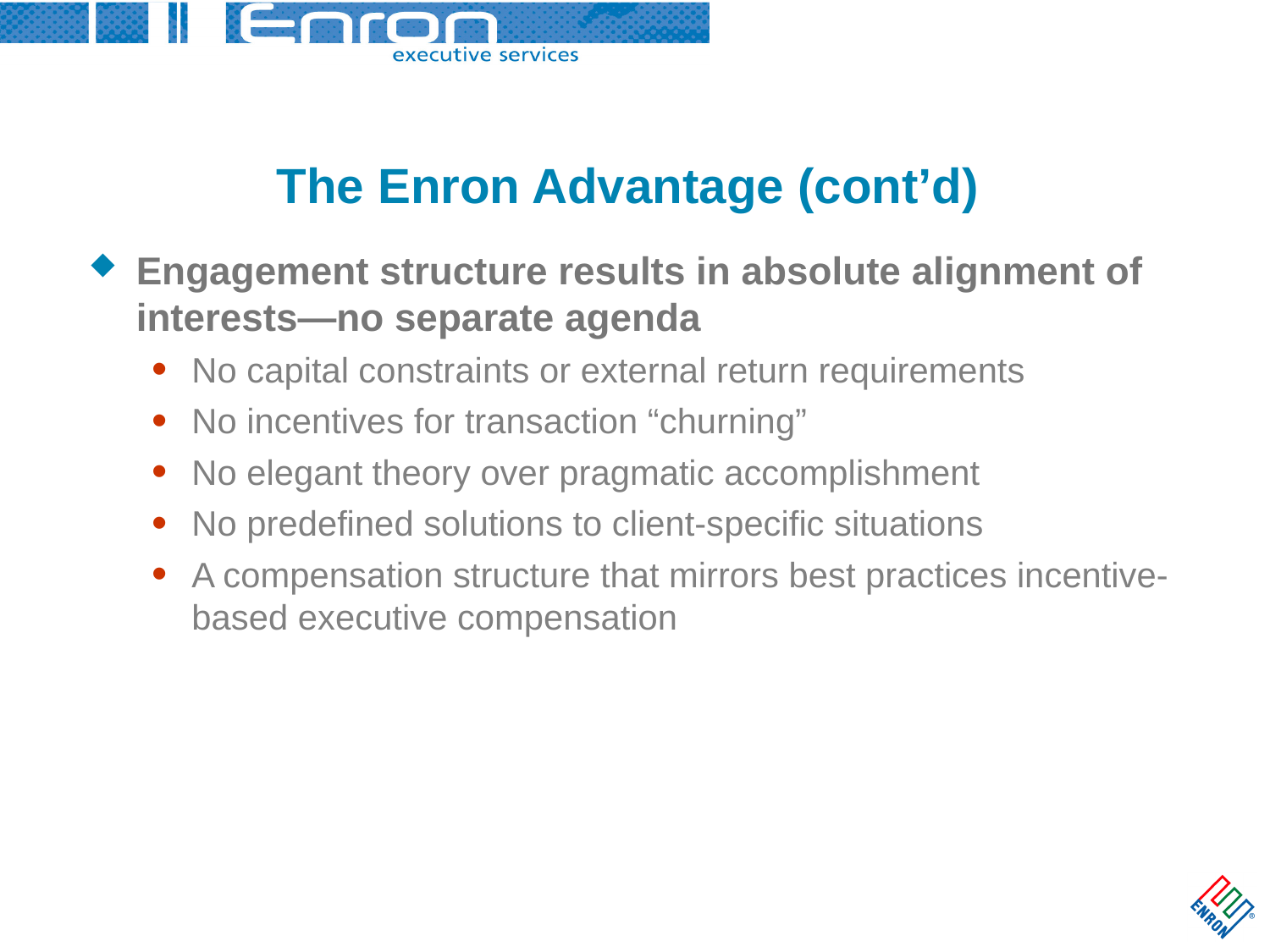

# The Enron Advantage (cont’d)
Engagement structure results in absolute alignment of interests—no separate agenda
No capital constraints or external return requirements
No incentives for transaction “churning”
No elegant theory over pragmatic accomplishment
No predefined solutions to client-specific situations
A compensation structure that mirrors best practices incentive-based executive compensation